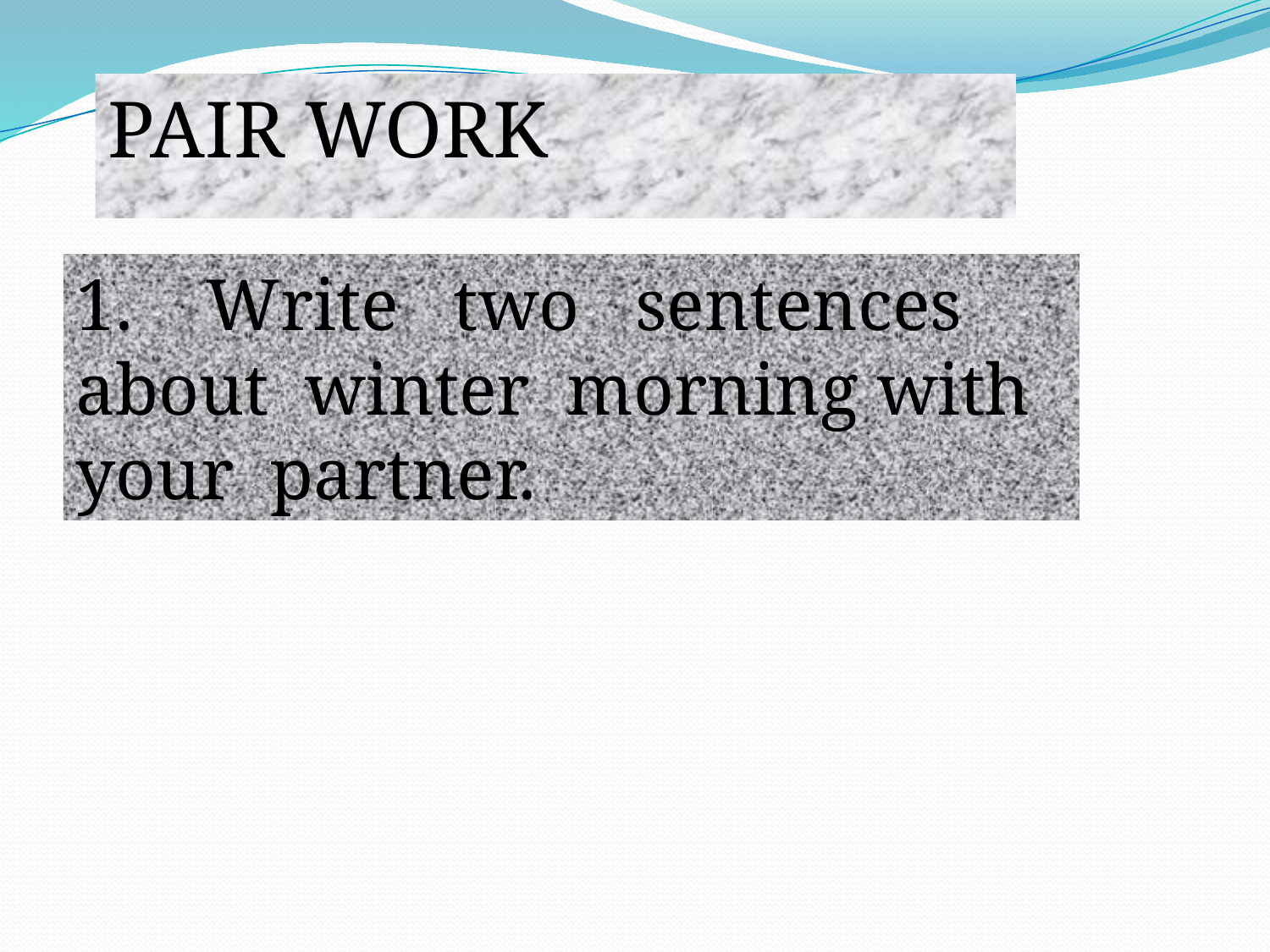

PAIR WORK

1.    Write   two   sentences  about  winter  morning with  your  partner.